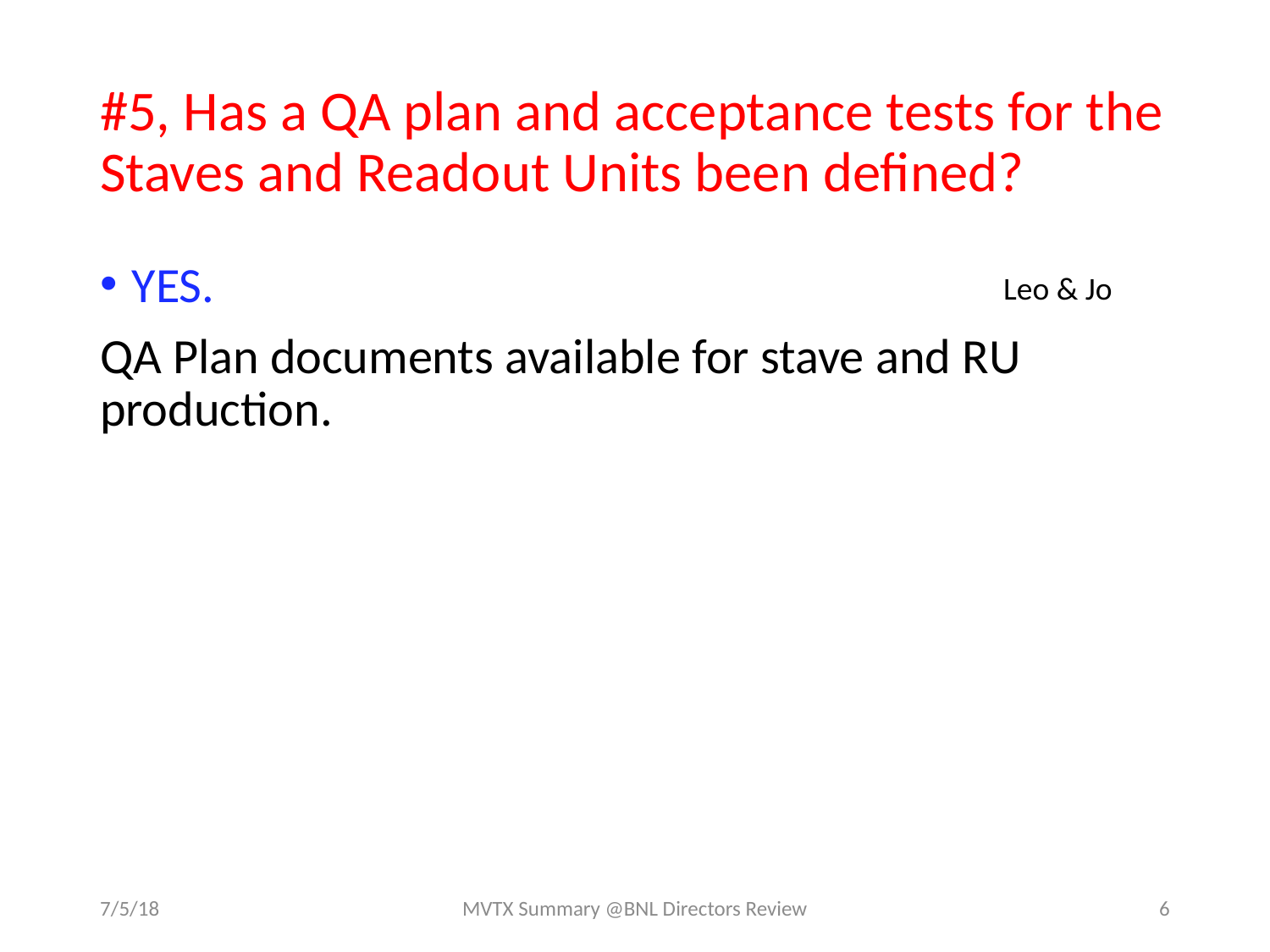

# #5, Has a QA plan and acceptance tests for the Staves and Readout Units been defined?
YES.
QA Plan documents available for stave and RU production.

Leo & Jo
7/5/18
MVTX Summary @BNL Directors Review
6